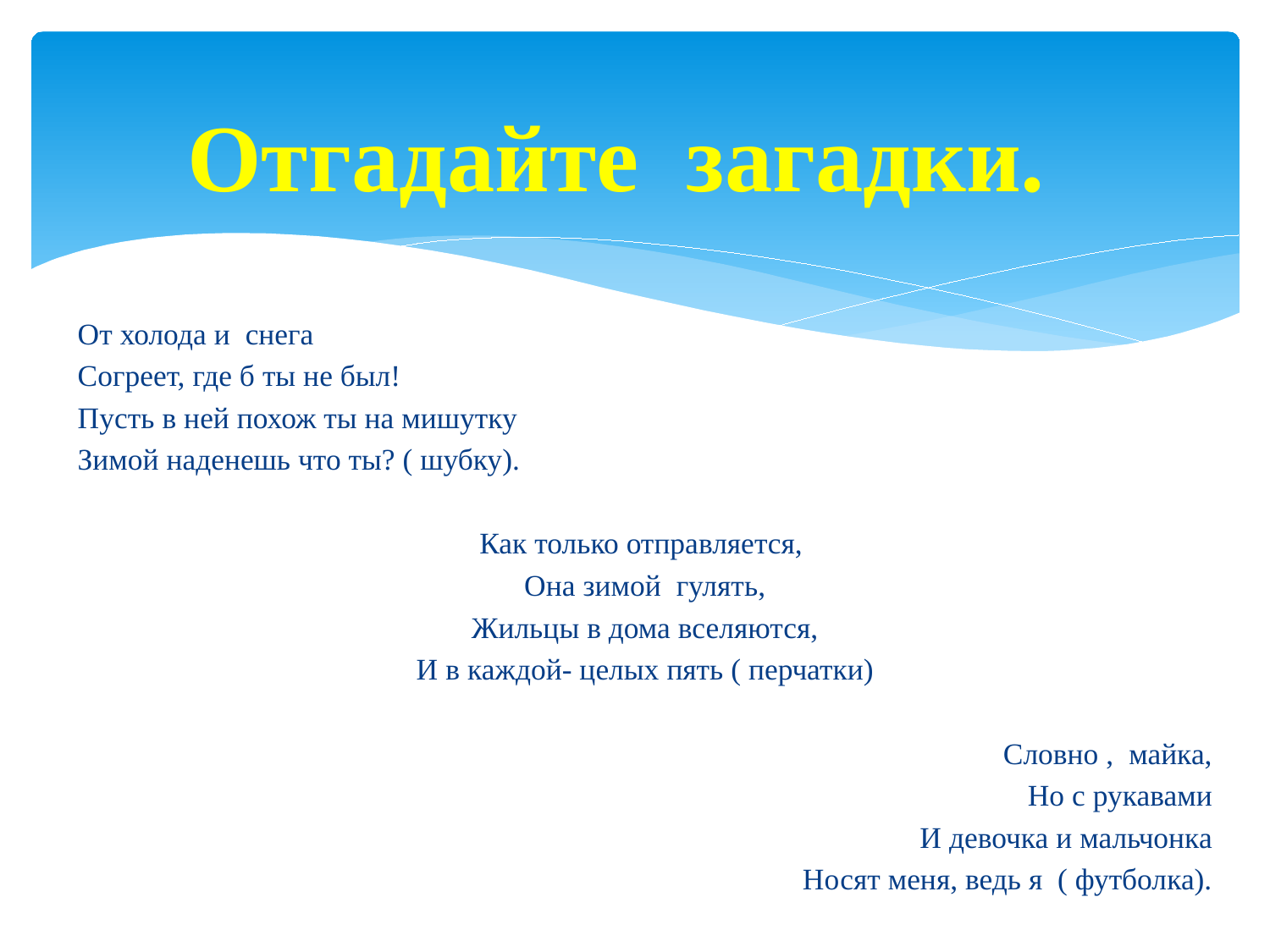

# Отгадайте  загадки.

От холода и  снега
Согреет, где б ты не был!
Пусть в ней похож ты на мишутку
Зимой наденешь что ты? ( шубку).

Как только отправляется,
Она зимой  гулять,
Жильцы в дома вселяются,
И в каждой- целых пять ( перчатки)

Словно ,  майка,
Но с рукавами
И девочка и мальчонка
Носят меня, ведь я  ( футболка).